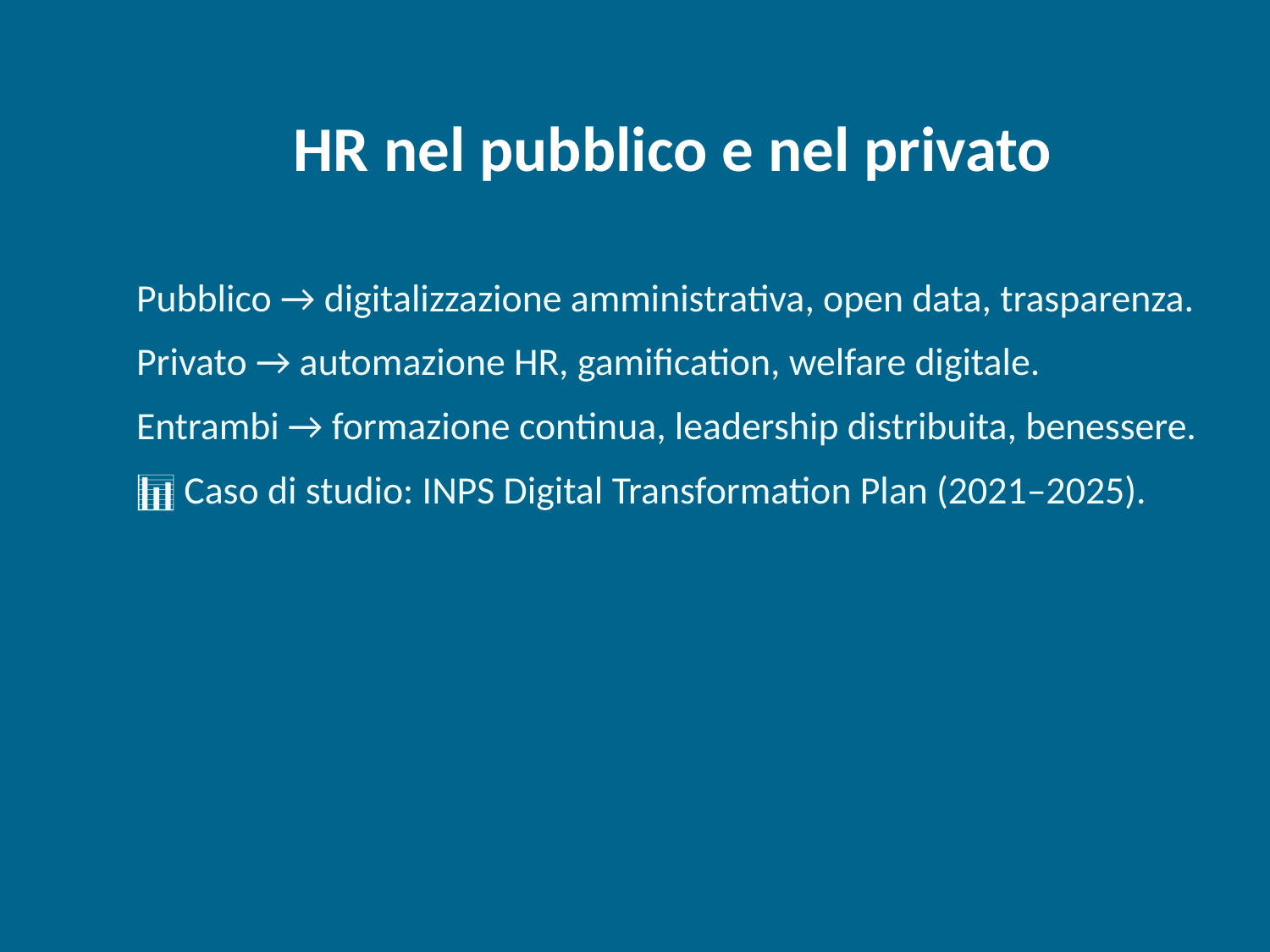

HR nel pubblico e nel privato

Pubblico → digitalizzazione amministrativa, open data, trasparenza.
Privato → automazione HR, gamification, welfare digitale.
Entrambi → formazione continua, leadership distribuita, benessere.
📊 Caso di studio: INPS Digital Transformation Plan (2021–2025).